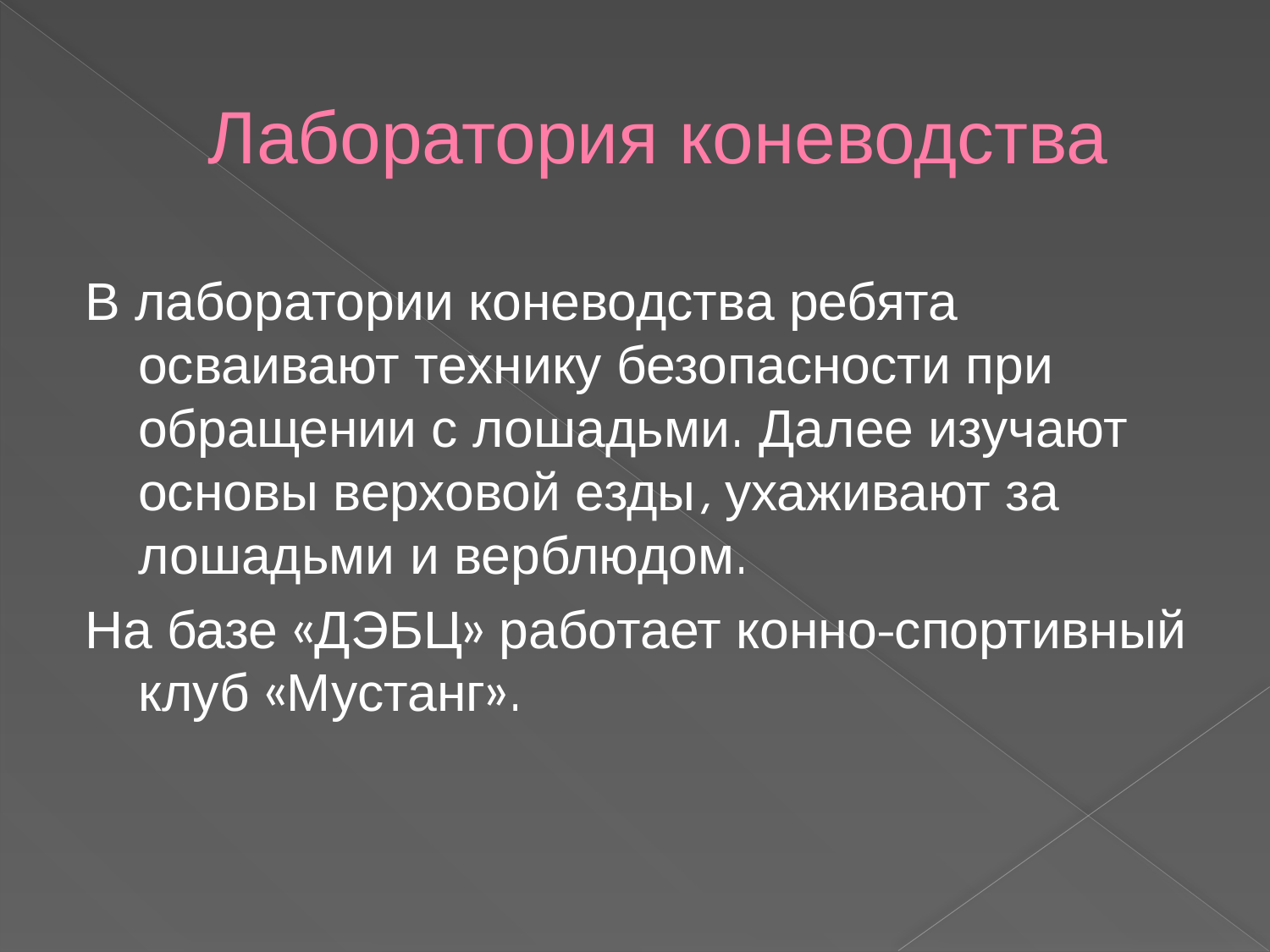

# Лаборатория коневодства
В лаборатории коневодства ребята осваивают технику безопасности при обращении с лошадьми. Далее изучают основы верховой езды, ухаживают за лошадьми и верблюдом.
На базе «ДЭБЦ» работает конно-спортивный клуб «Мустанг».